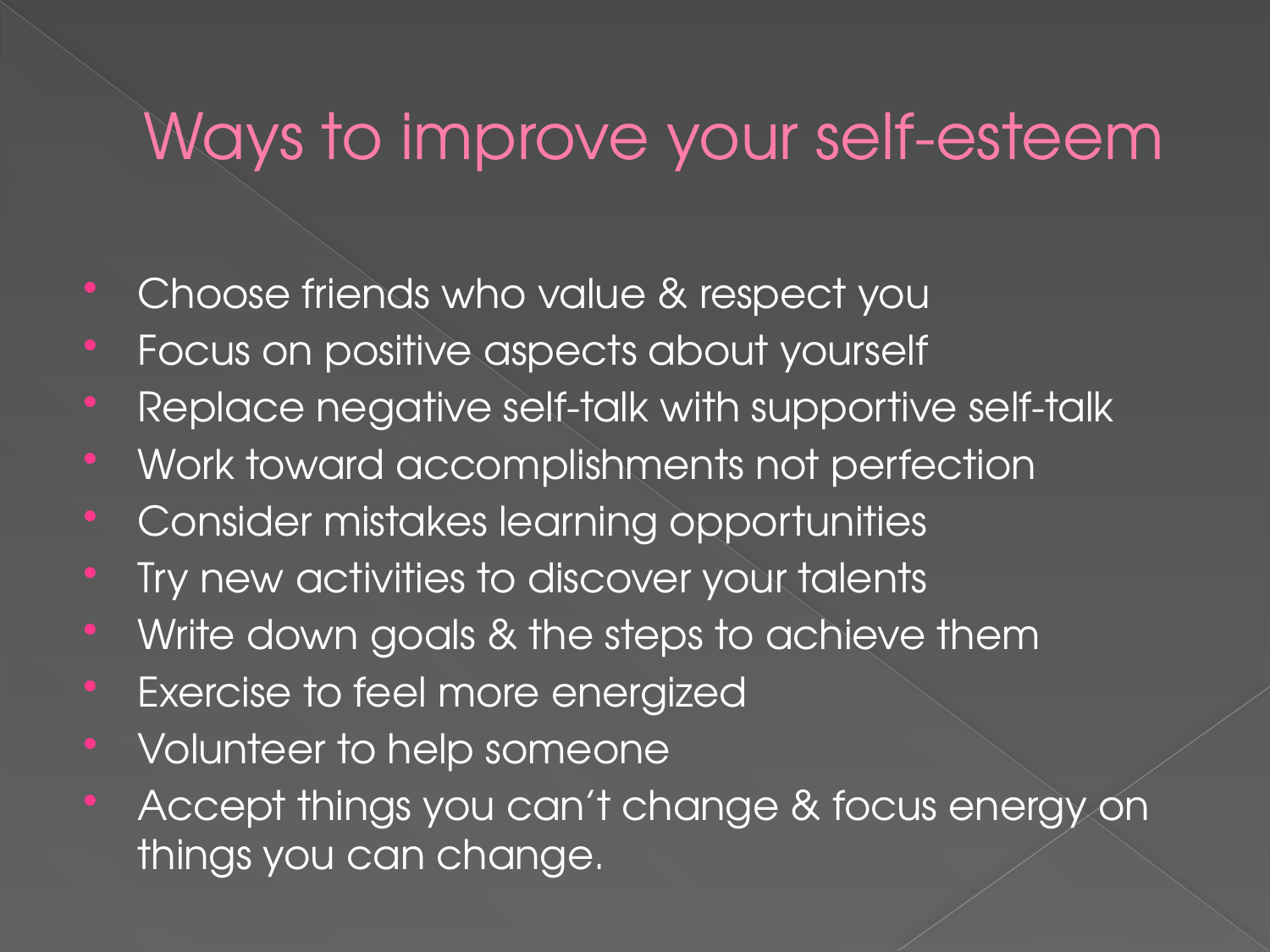

# Ways to improve your self-esteem
Choose friends who value & respect you
Focus on positive aspects about yourself
Replace negative self-talk with supportive self-talk
Work toward accomplishments not perfection
Consider mistakes learning opportunities
Try new activities to discover your talents
Write down goals & the steps to achieve them
Exercise to feel more energized
Volunteer to help someone
Accept things you can’t change & focus energy on things you can change.